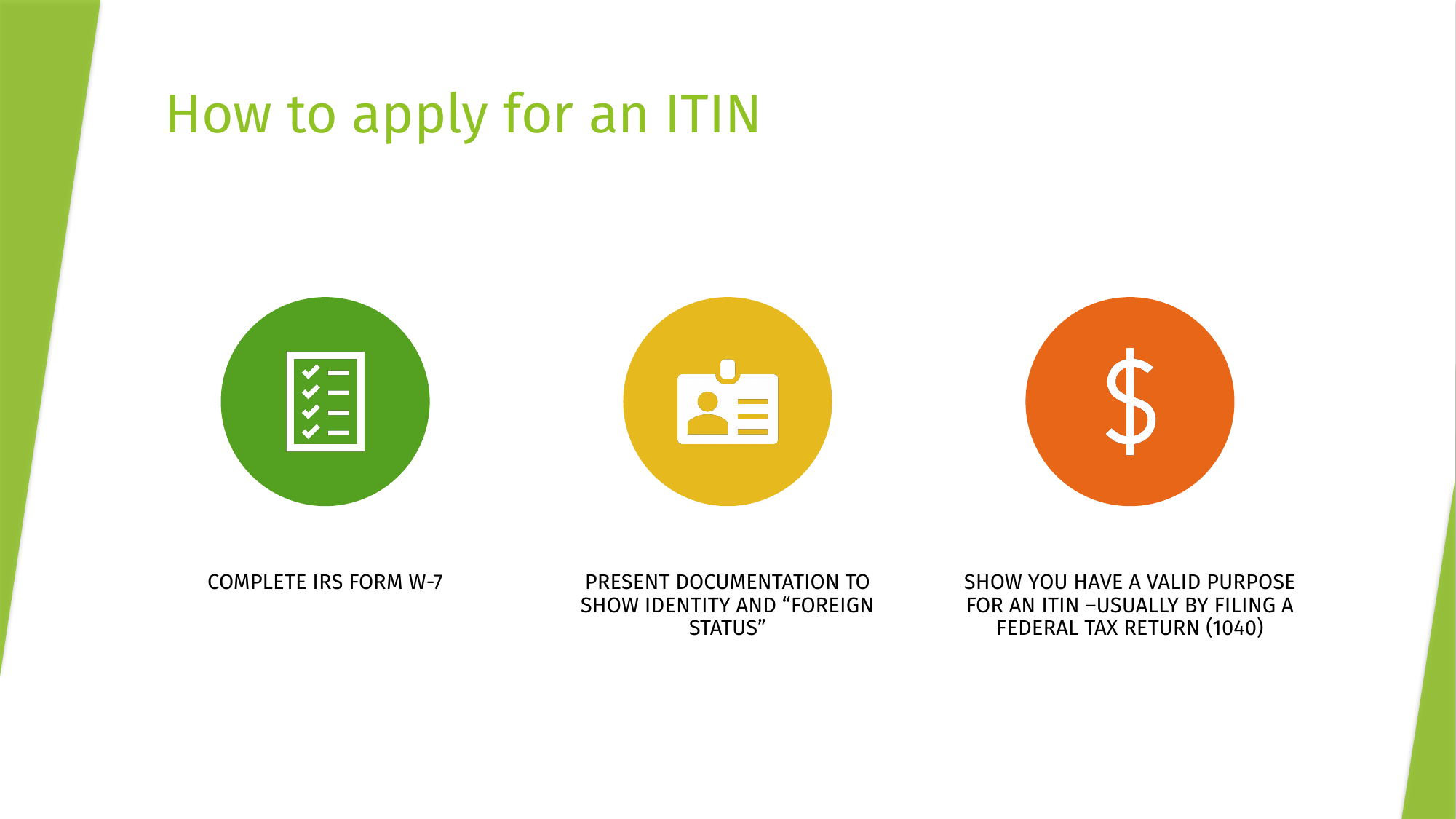

# How to apply for an ITIN
Complete IRS form W-7
Present documentation to show Identity and “Foreign Status”
Show you have a valid purpose for an ITIN –usually by filing a federal tax return (1040)